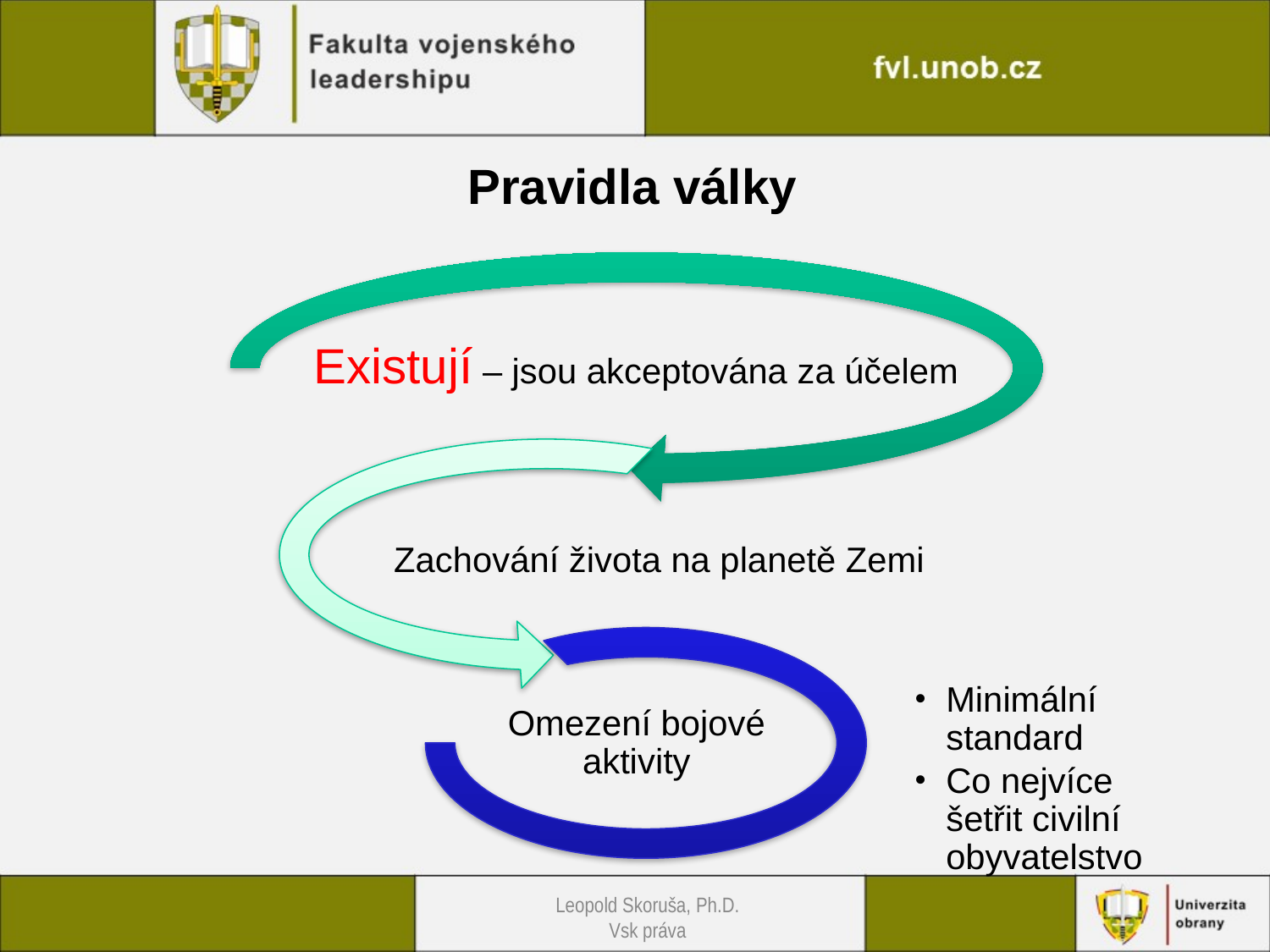

Pravidla války

Existují – jsou akceptována za účelem
Zachování života na planetě Zemi
Minimální standard
Co nejvíce šetřit civilní obyvatelstvo
Omezení bojové aktivity
Leopold Skoruša, Ph.D.
Vsk práva